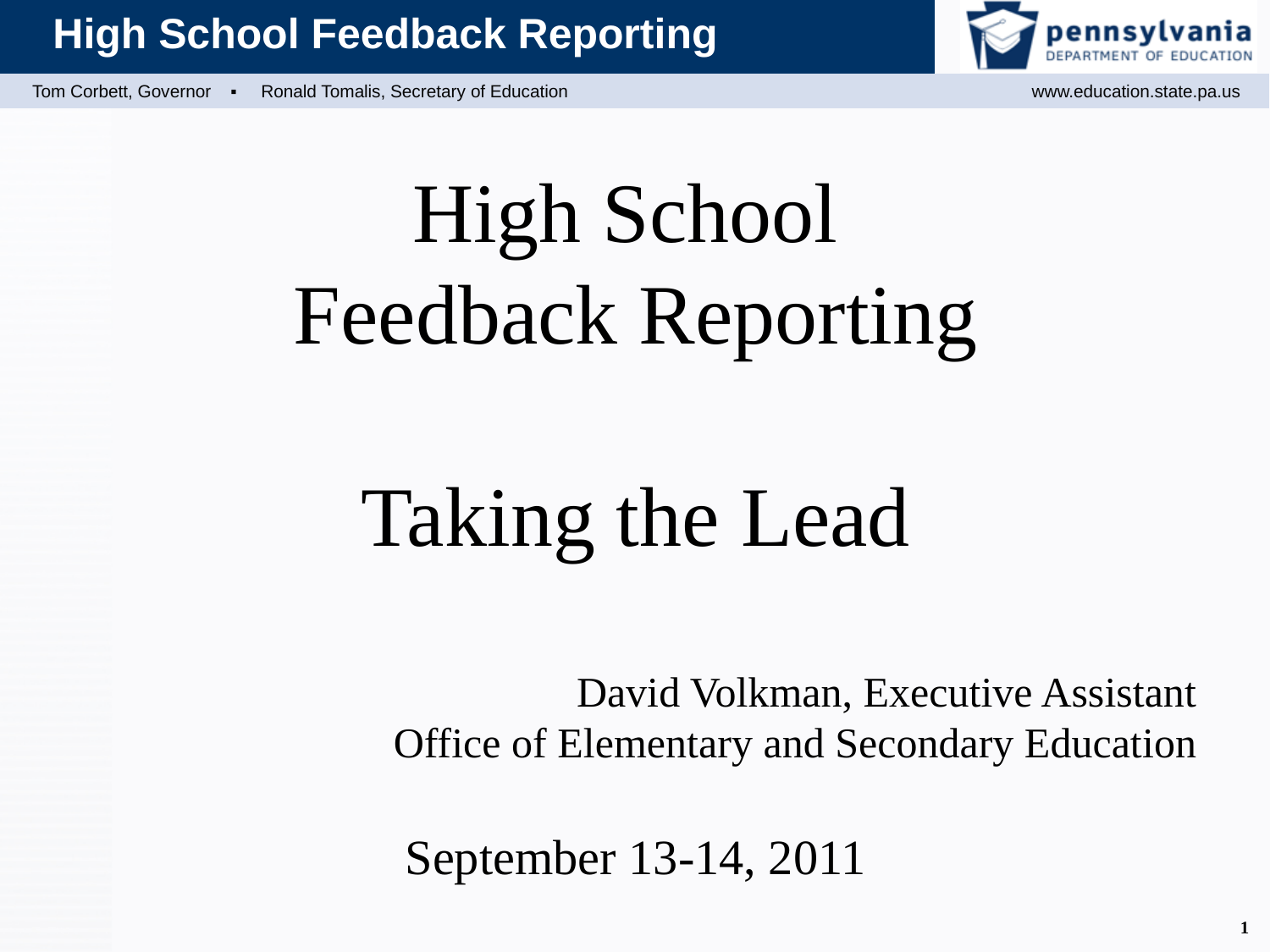

High School
Feedback Reporting
Taking the Lead
David Volkman, Executive Assistant
Office of Elementary and Secondary Education
September 13-14, 2011

1